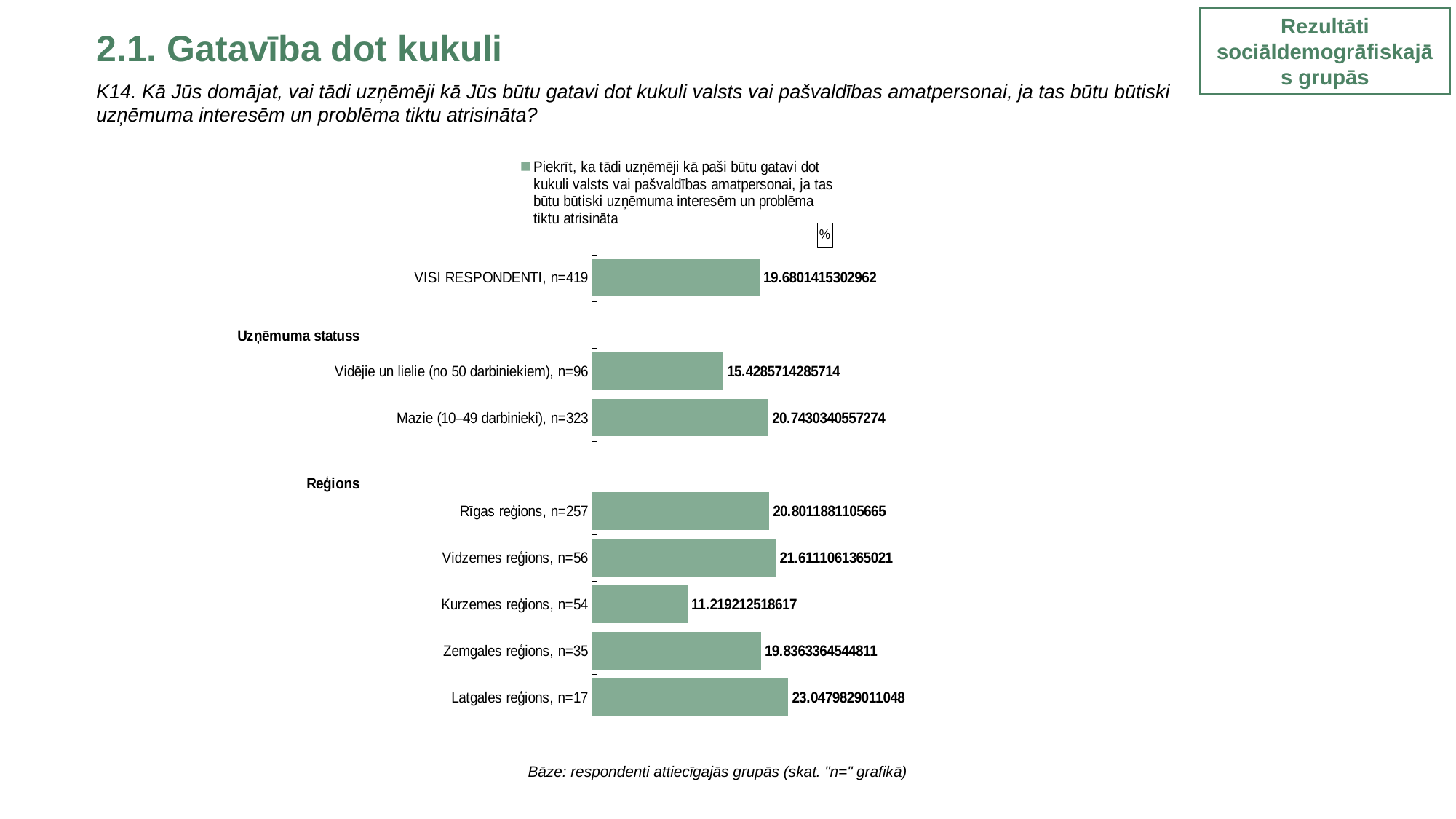

2.1. Gatavība dot kukuli
Rezultāti sociāldemogrāfiskajās grupās
K14. Kā Jūs domājat, vai tādi uzņēmēji kā Jūs būtu gatavi dot kukuli valsts vai pašvaldības amatpersonai, ja tas būtu būtiski uzņēmuma interesēm un problēma tiktu atrisināta?

### Chart: %

| Category | Piekrīt, ka tādi uzņēmēji kā paši būtu gatavi dot kukuli valsts vai pašvaldības amatpersonai, ja tas būtu būtiski uzņēmuma interesēm un problēma tiktu atrisināta |
|---|---|
| VISI RESPONDENTI, n=419 | 19.68014153029618 |
|  | None |
| Vidējie un lielie (no 50 darbiniekiem), n=96 | 15.428571428571413 |
| Mazie (10–49 darbinieki), n=323 | 20.743034055727442 |
|  | None |
| Rīgas reģions, n=257 | 20.801188110566475 |
| Vidzemes reģions, n=56 | 21.611106136502123 |
| Kurzemes reģions, n=54 | 11.219212518616965 |
| Zemgales reģions, n=35 | 19.83633645448107 |
| Latgales reģions, n=17 | 23.04798290110479 |
Bāze: respondenti attiecīgajās grupās (skat. "n=" grafikā)